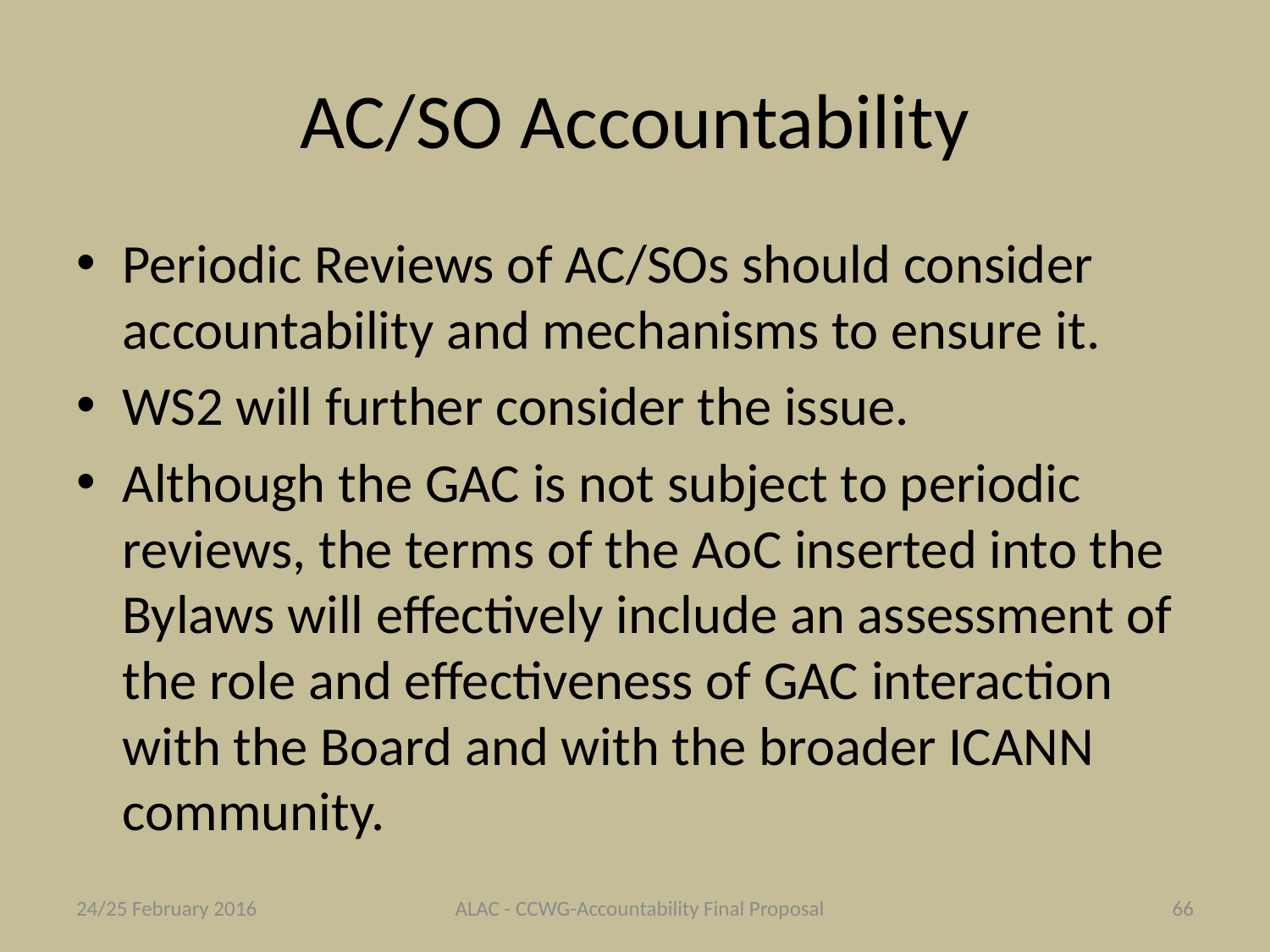

# AC/SO Accountability
Periodic Reviews of AC/SOs should consider accountability and mechanisms to ensure it.
WS2 will further consider the issue.
Although the GAC is not subject to periodic reviews, the terms of the AoC inserted into the Bylaws will effectively include an assessment of the role and effectiveness of GAC interaction with the Board and with the broader ICANN community.
24/25 February 2016
ALAC - CCWG-Accountability Final Proposal
66